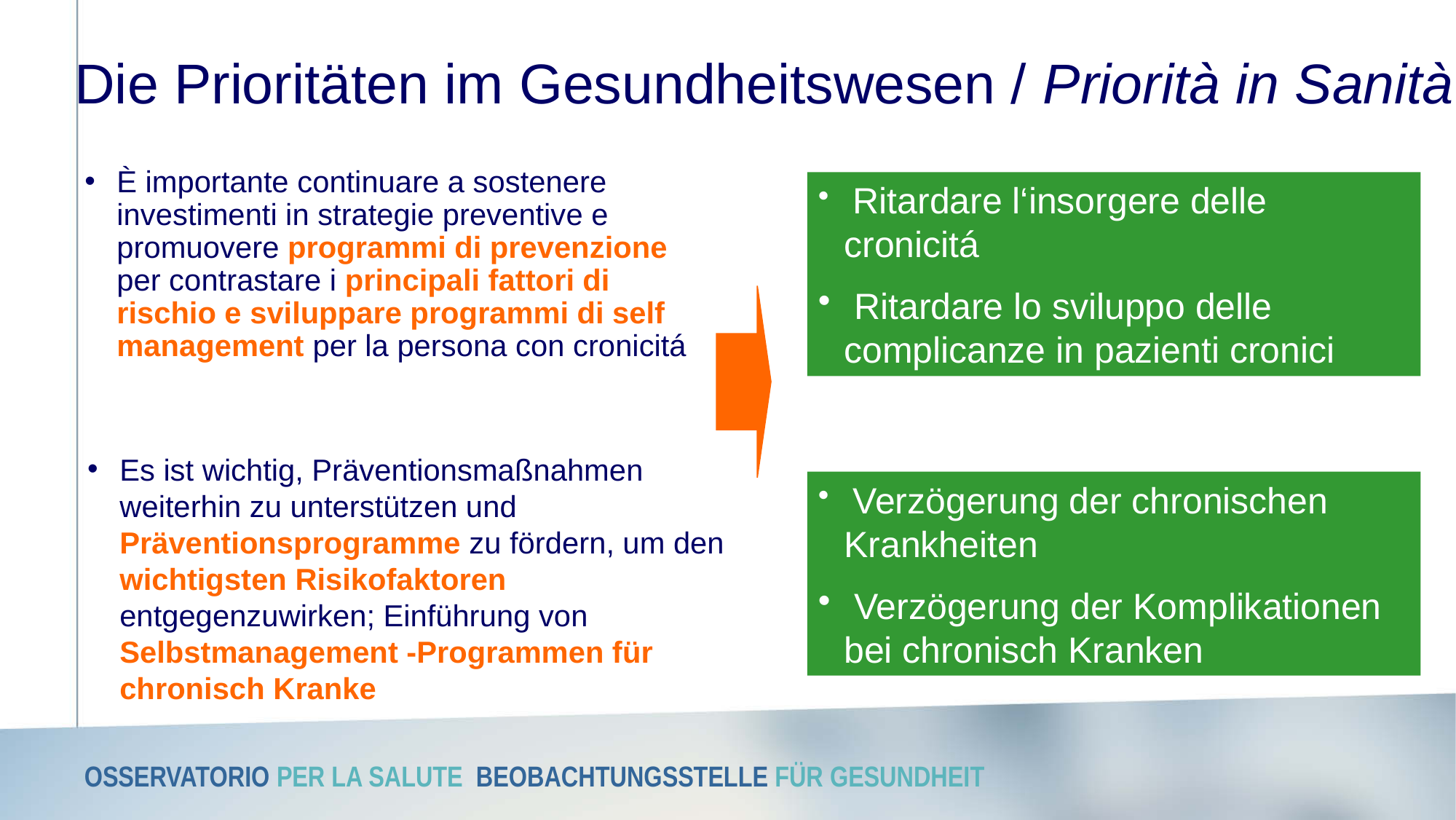

Die Prioritäten im Gesundheitswesen / Priorità in Sanità
È importante continuare a sostenere investimenti in strategie preventive e promuovere programmi di prevenzione per contrastare i principali fattori di rischio e sviluppare programmi di self management per la persona con cronicitá
 Ritardare l‘insorgere delle cronicitá
 Ritardare lo sviluppo delle complicanze in pazienti cronici

Es ist wichtig, Präventionsmaßnahmen weiterhin zu unterstützen und Präventionsprogramme zu fördern, um den wichtigsten Risikofaktoren entgegenzuwirken; Einführung von Selbstmanagement -Programmen für chronisch Kranke
 Verzögerung der chronischen Krankheiten
 Verzögerung der Komplikationen bei chronisch Kranken